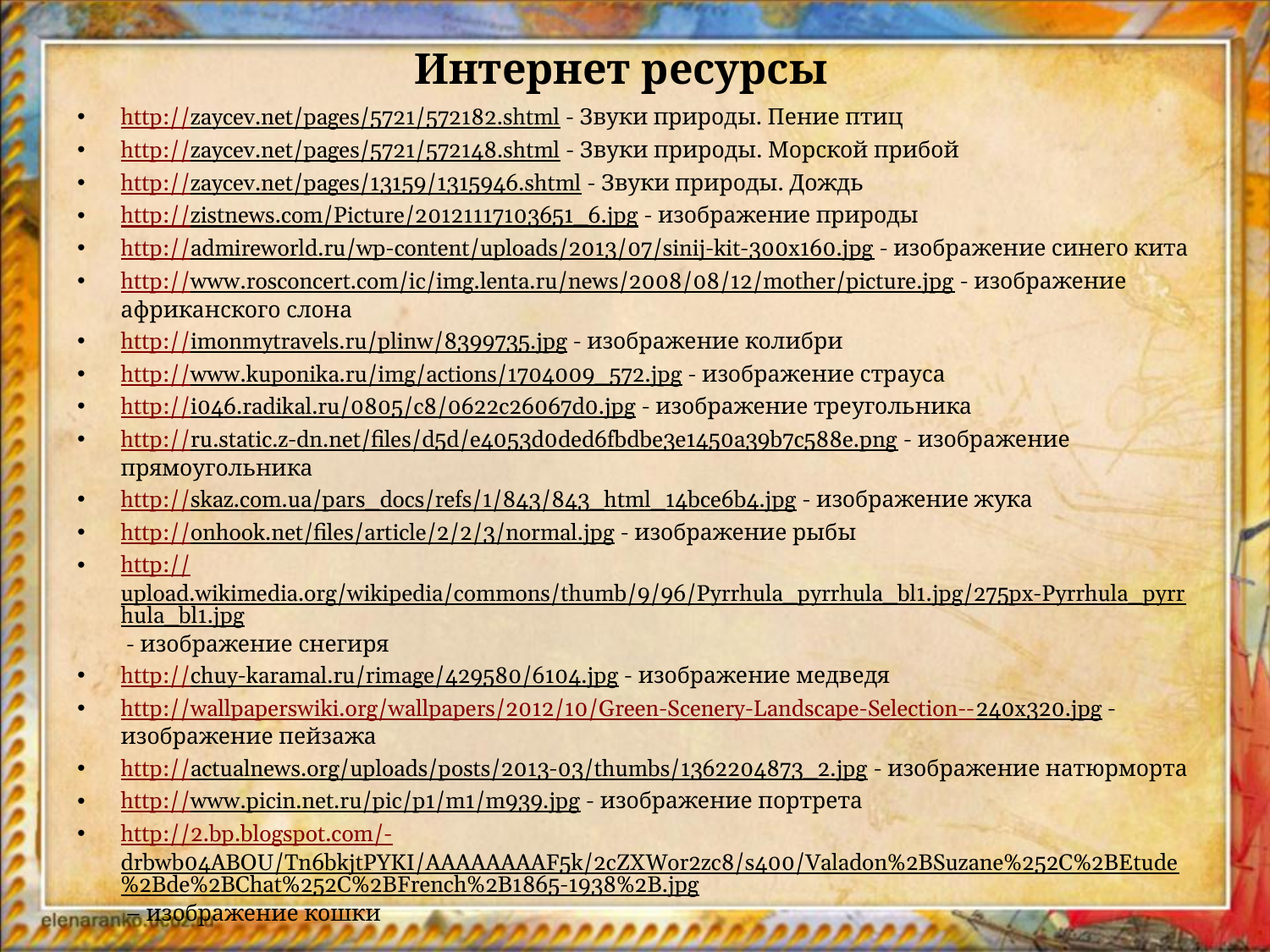

Интернет ресурсы
http://zaycev.net/pages/5721/572182.shtml - Звуки природы. Пение птиц
http://zaycev.net/pages/5721/572148.shtml - Звуки природы. Морской прибой
http://zaycev.net/pages/13159/1315946.shtml - Звуки природы. Дождь
http://zistnews.com/Picture/20121117103651_6.jpg - изображение природы
http://admireworld.ru/wp-content/uploads/2013/07/sinij-kit-300x160.jpg - изображение синего кита
http://www.rosconcert.com/ic/img.lenta.ru/news/2008/08/12/mother/picture.jpg - изображение африканского слона
http://imonmytravels.ru/plinw/8399735.jpg - изображение колибри
http://www.kuponika.ru/img/actions/1704009_572.jpg - изображение страуса
http://i046.radikal.ru/0805/c8/0622c26067d0.jpg - изображение треугольника
http://ru.static.z-dn.net/files/d5d/e4053d0ded6fbdbe3e1450a39b7c588e.png - изображение прямоугольника
http://skaz.com.ua/pars_docs/refs/1/843/843_html_14bce6b4.jpg - изображение жука
http://onhook.net/files/article/2/2/3/normal.jpg - изображение рыбы
http://upload.wikimedia.org/wikipedia/commons/thumb/9/96/Pyrrhula_pyrrhula_bl1.jpg/275px-Pyrrhula_pyrrhula_bl1.jpg - изображение снегиря
http://chuy-karamal.ru/rimage/429580/6104.jpg - изображение медведя
http://wallpaperswiki.org/wallpapers/2012/10/Green-Scenery-Landscape-Selection--240x320.jpg - изображение пейзажа
http://actualnews.org/uploads/posts/2013-03/thumbs/1362204873_2.jpg - изображение натюрморта
http://www.picin.net.ru/pic/p1/m1/m939.jpg - изображение портрета
http://2.bp.blogspot.com/-drbwb04ABOU/Tn6bkjtPYKI/AAAAAAAAF5k/2cZXWor2zc8/s400/Valadon%2BSuzane%252C%2BEtude%2Bde%2BChat%252C%2BFrench%2B1865-1938%2B.jpg – изображение кошки